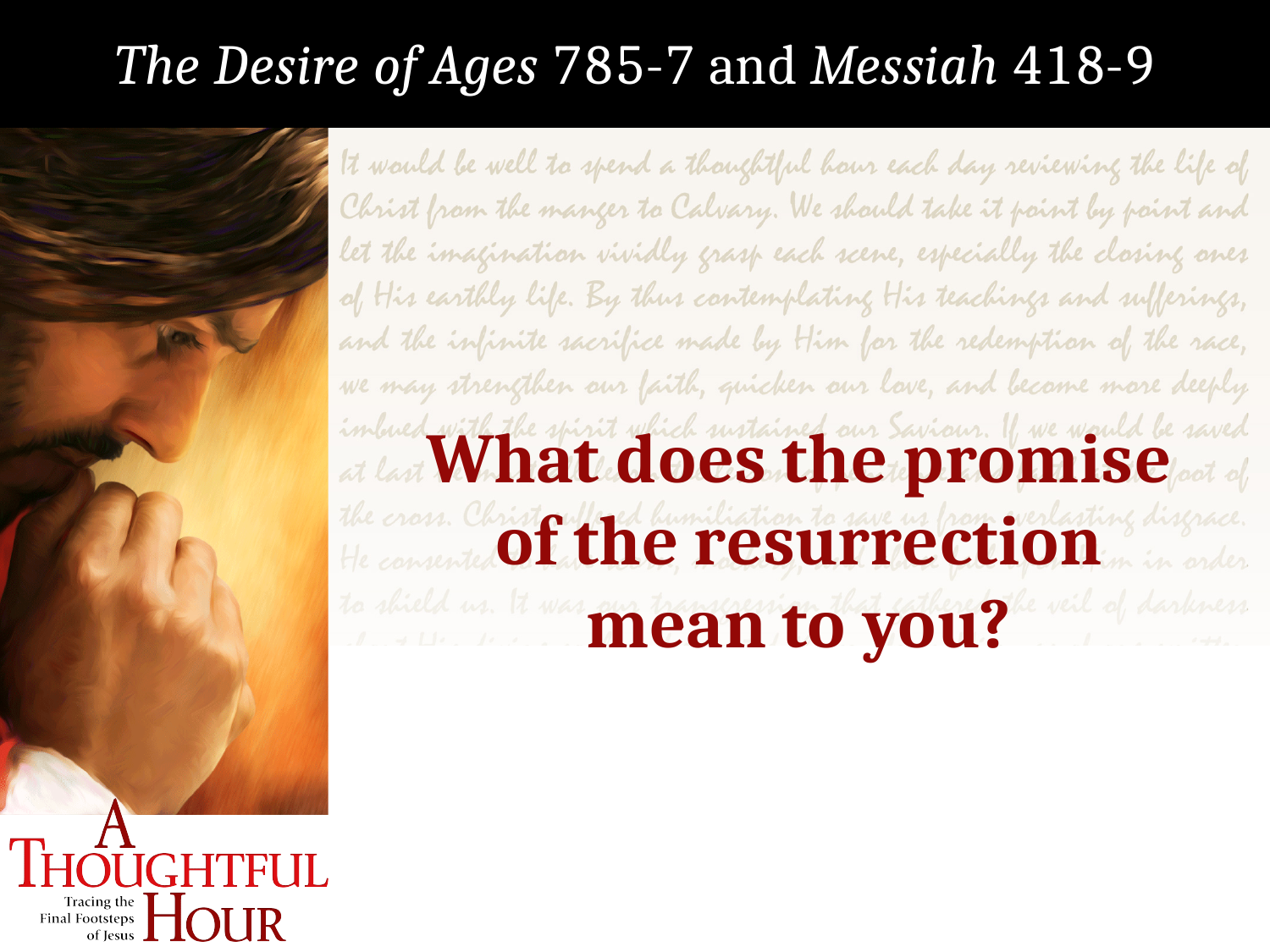

The Desire of Ages 785-7 and Messiah 418-9
What does the promise of the resurrection
mean to you?